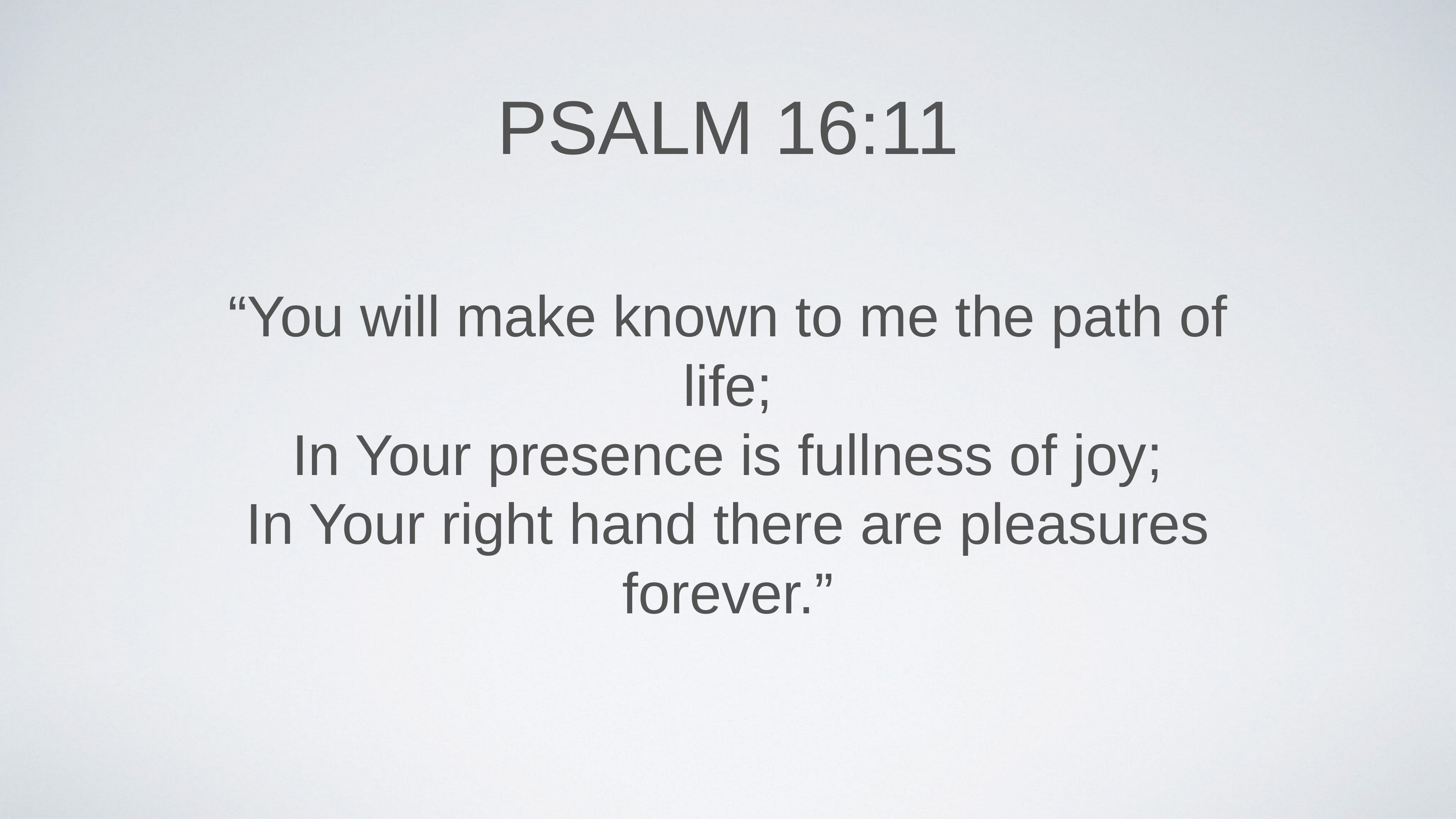

# Psalm 16:11
“You will make known to me the path of life;
In Your presence is fullness of joy;
In Your right hand there are pleasures forever.”